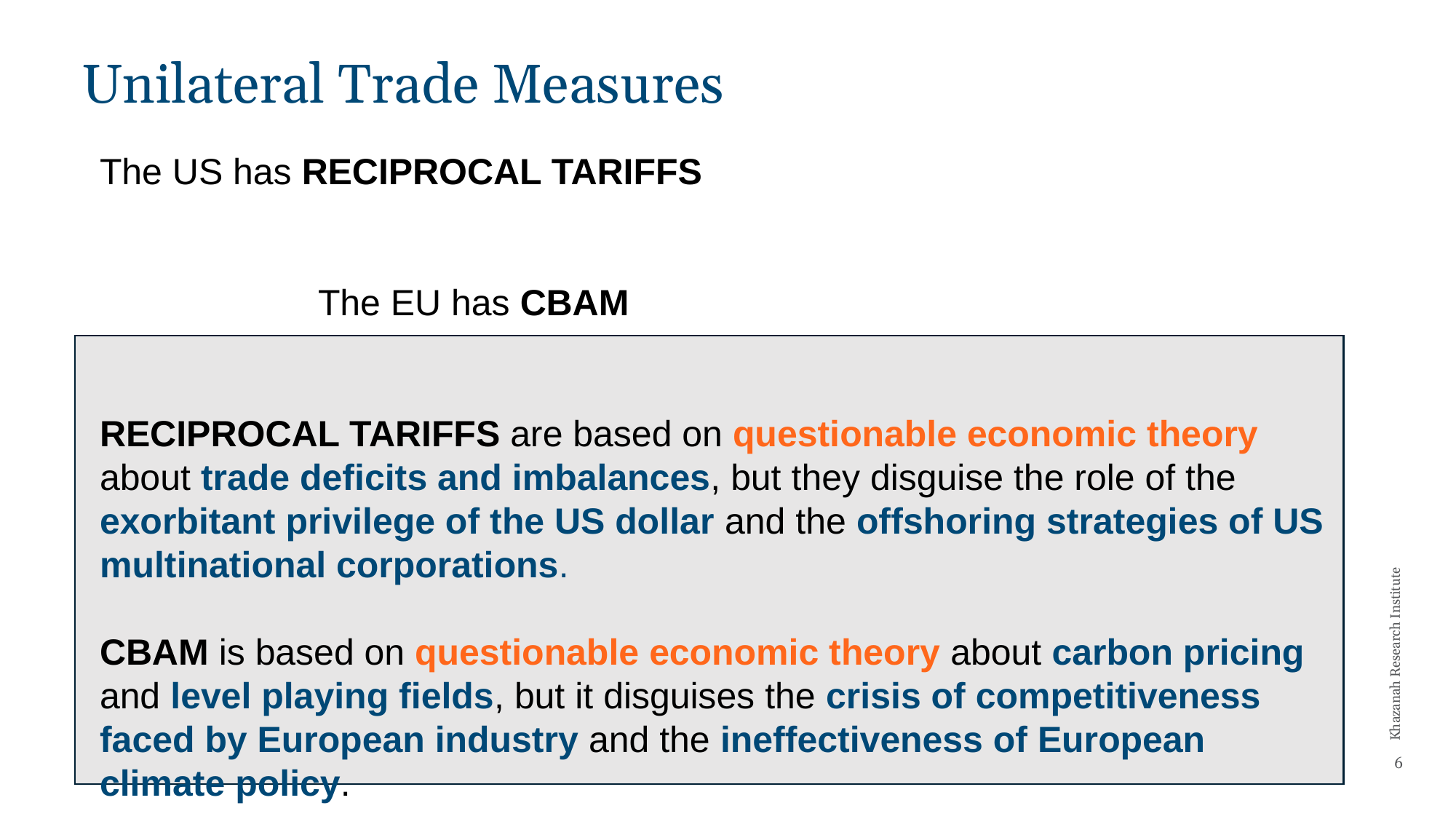

# Unilateral Trade Measures
The US has RECIPROCAL TARIFFS

													The EU has CBAM

RECIPROCAL TARIFFS are based on questionable economic theory about trade deficits and imbalances, but they disguise the role of the exorbitant privilege of the US dollar and the offshoring strategies of US multinational corporations.

CBAM is based on questionable economic theory about carbon pricing and level playing fields, but it disguises the crisis of competitiveness faced by European industry and the ineffectiveness of European climate policy.

6